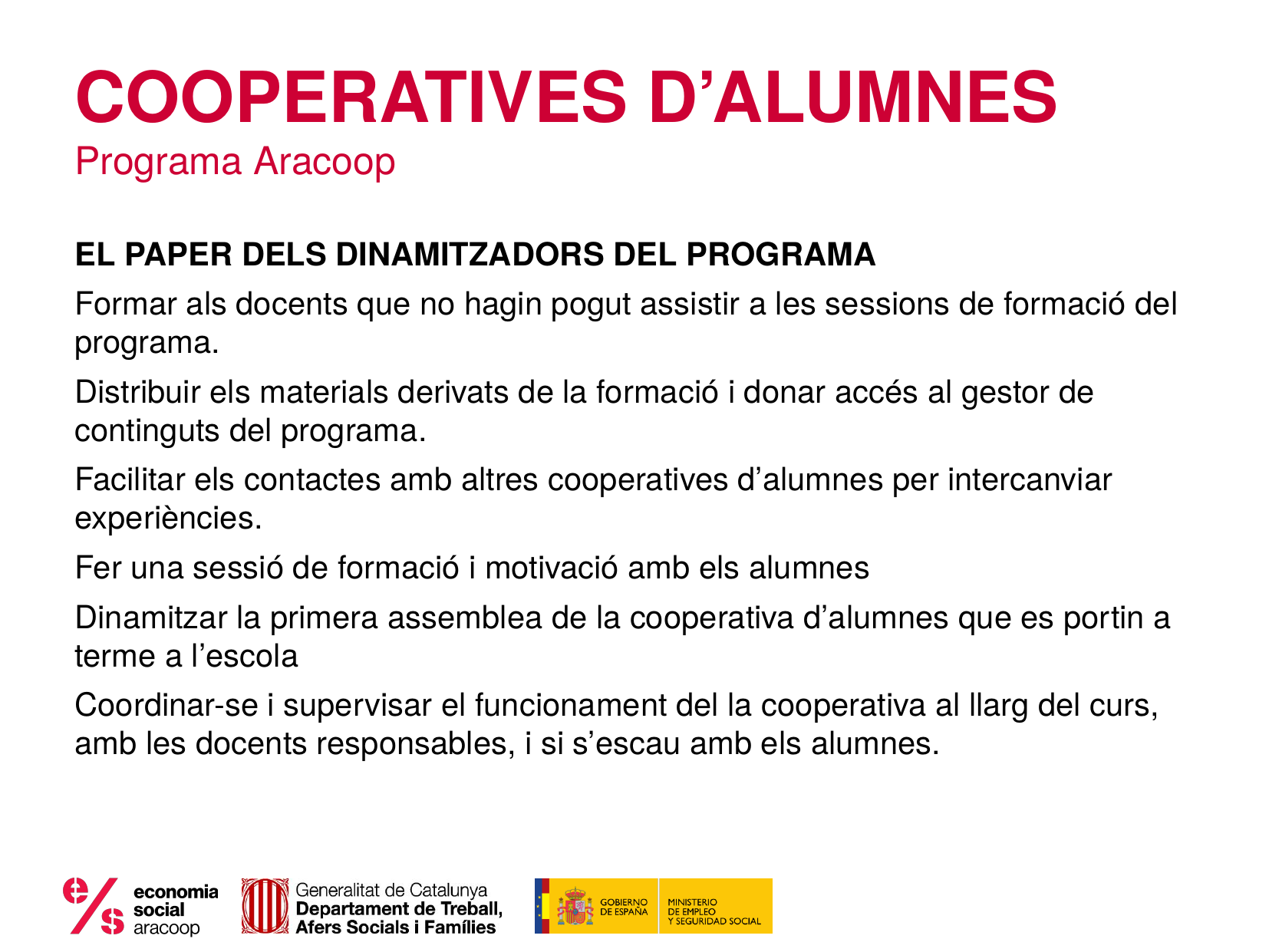

# COOPERATIVES D’ALUMNES Programa Aracoop
EL PAPER DELS DINAMITZADORS DEL PROGRAMA
Formar als docents que no hagin pogut assistir a les sessions de formació del programa.
Distribuir els materials derivats de la formació i donar accés al gestor de continguts del programa.
Facilitar els contactes amb altres cooperatives d’alumnes per intercanviar experiències.
Fer una sessió de formació i motivació amb els alumnes
Dinamitzar la primera assemblea de la cooperativa d’alumnes que es portin a terme a l’escola
Coordinar-se i supervisar el funcionament del la cooperativa al llarg del curs, amb les docents responsables, i si s’escau amb els alumnes.